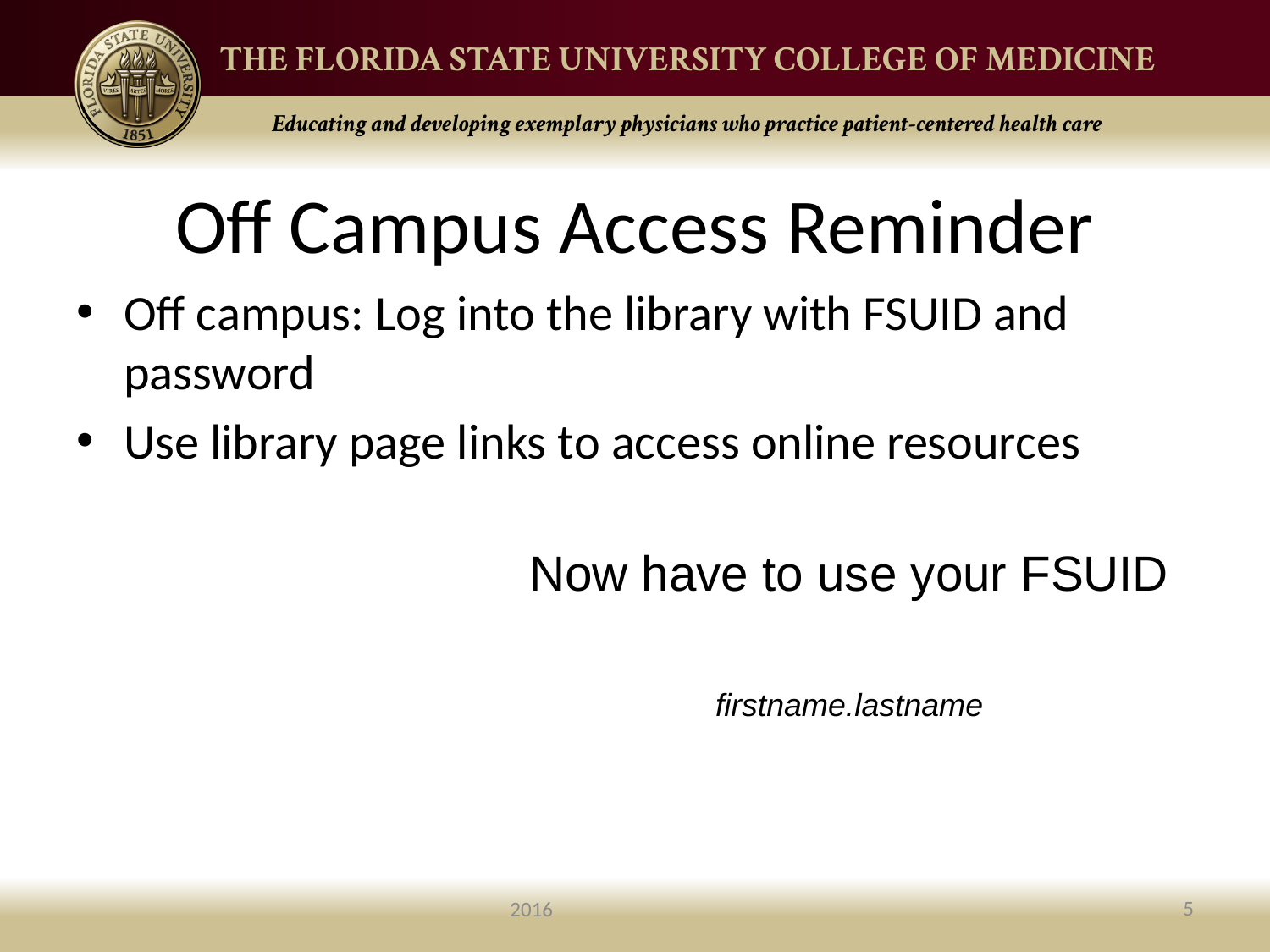

# Off Campus Access Reminder
Off campus: Log into the library with FSUID and password
Use library page links to access online resources
Now have to use your FSUID
firstname.lastname
2016
5